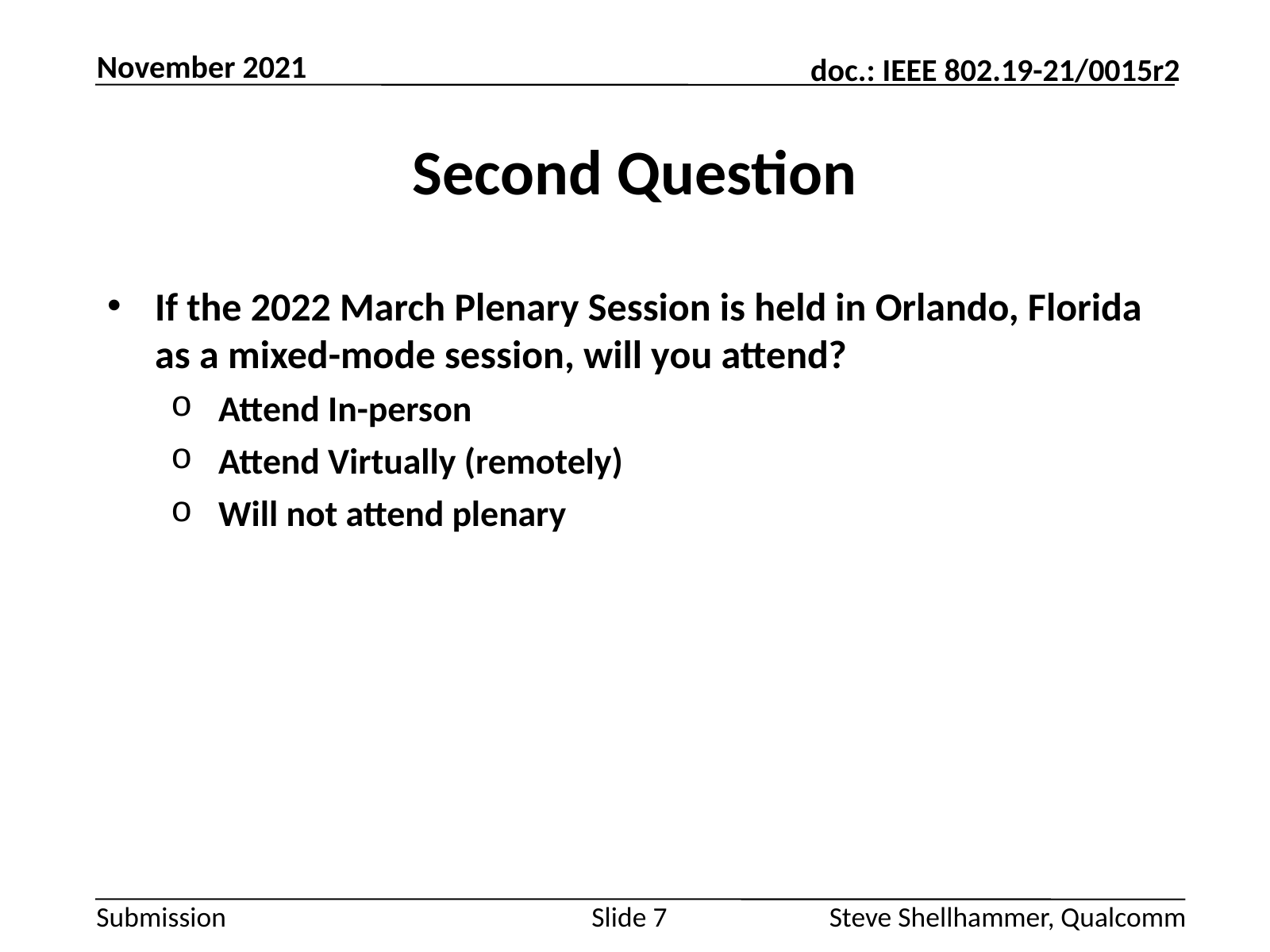

November 2021
# Second Question
If the 2022 March Plenary Session is held in Orlando, Florida as a mixed-mode session, will you attend?
Attend In-person
Attend Virtually (remotely)
Will not attend plenary

Slide 7
Steve Shellhammer, Qualcomm